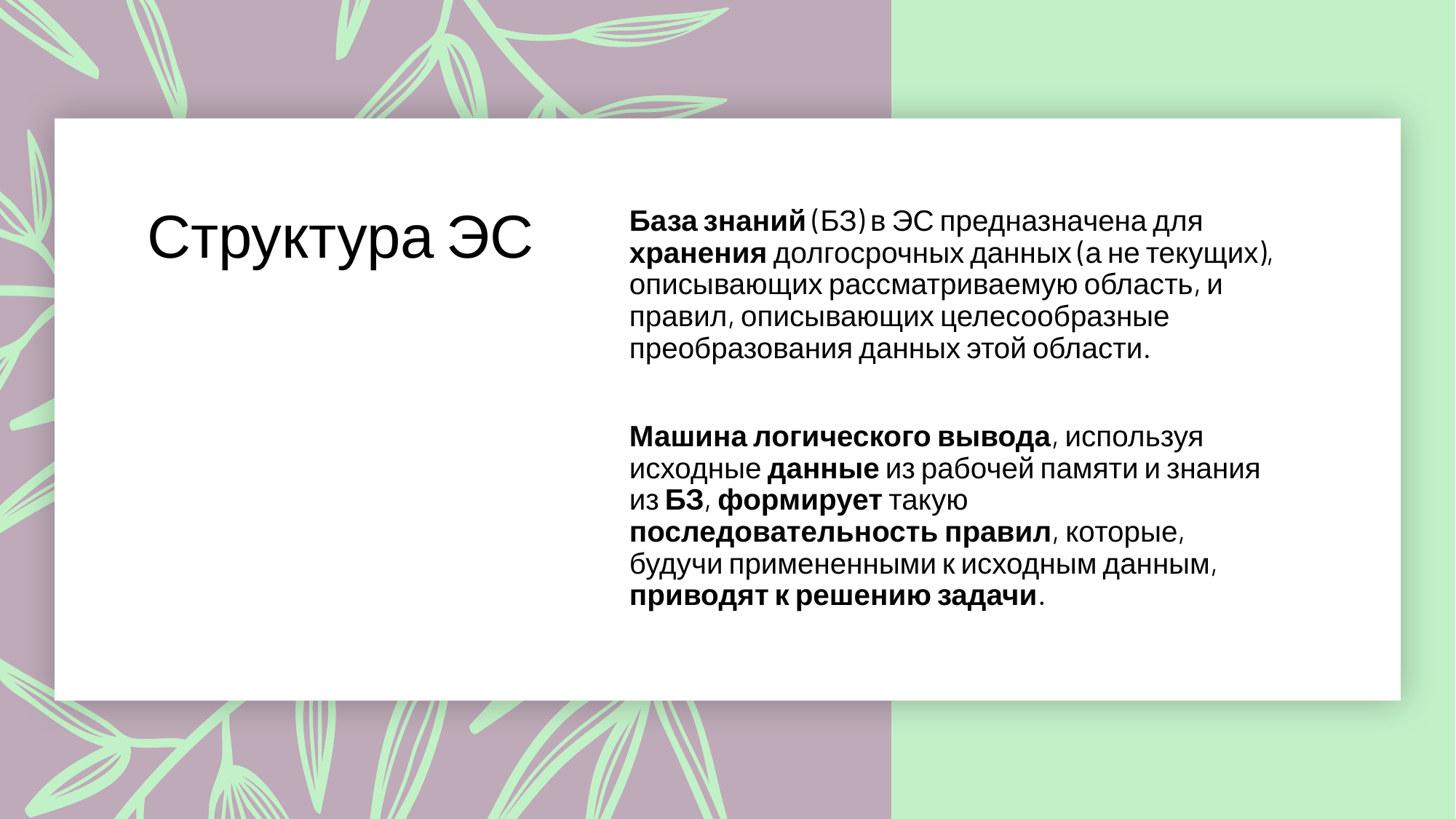

# Структура ЭС
База знаний (БЗ) в ЭС предназначена для хранения долгосрочных данных (а не текущих), описывающих рассматриваемую область, и правил, описывающих целесообразные преобразования данных этой области.

Машина логического вывода, используя исходные данные из рабочей памяти и знания из БЗ, формирует такую последовательность правил, которые, будучи примененными к исходным данным, приводят к решению задачи.
6